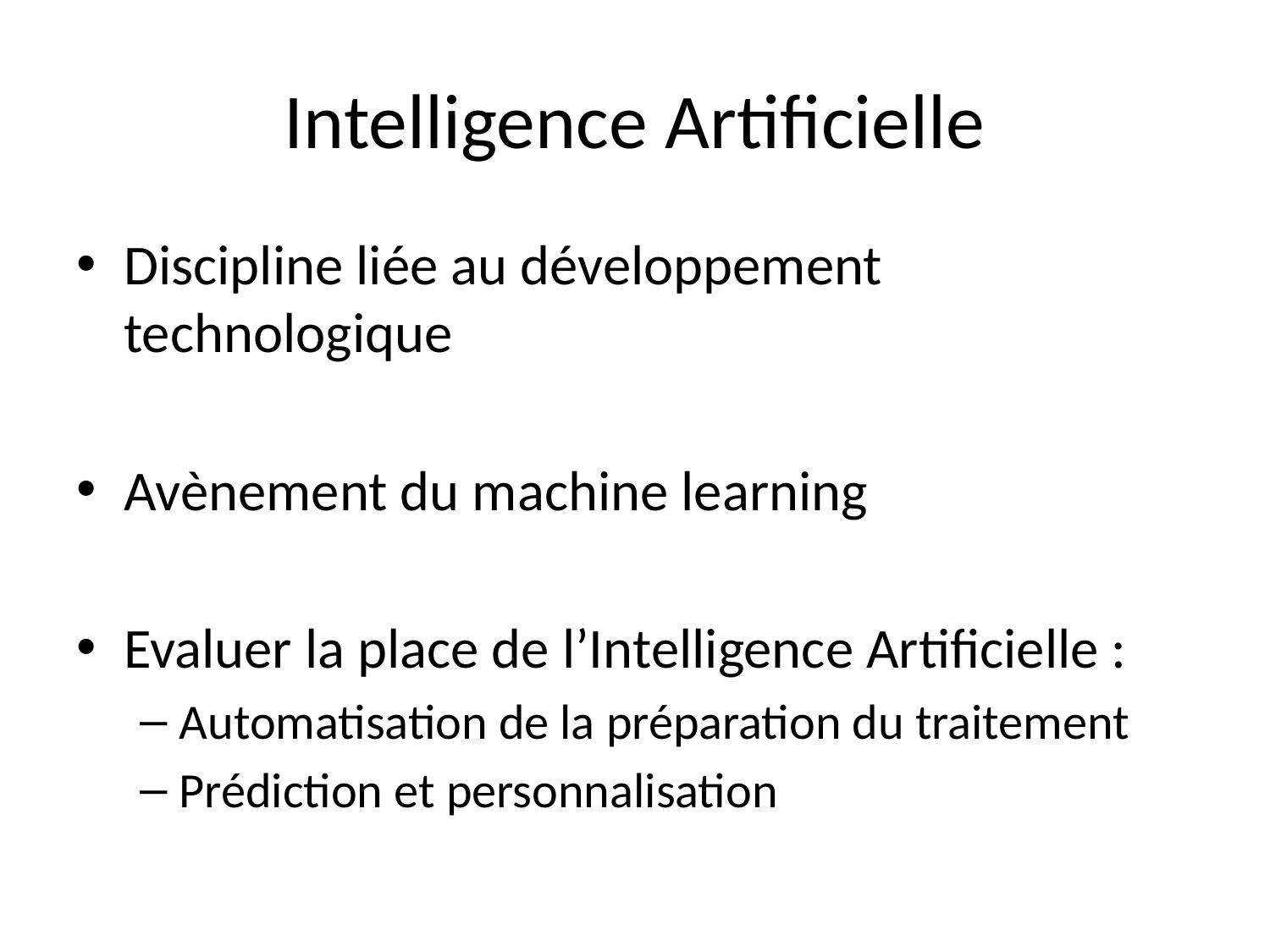

# Intelligence Artificielle
Discipline liée au développement technologique

Avènement du machine learning

Evaluer la place de l’Intelligence Artificielle :
Automatisation de la préparation du traitement
Prédiction et personnalisation